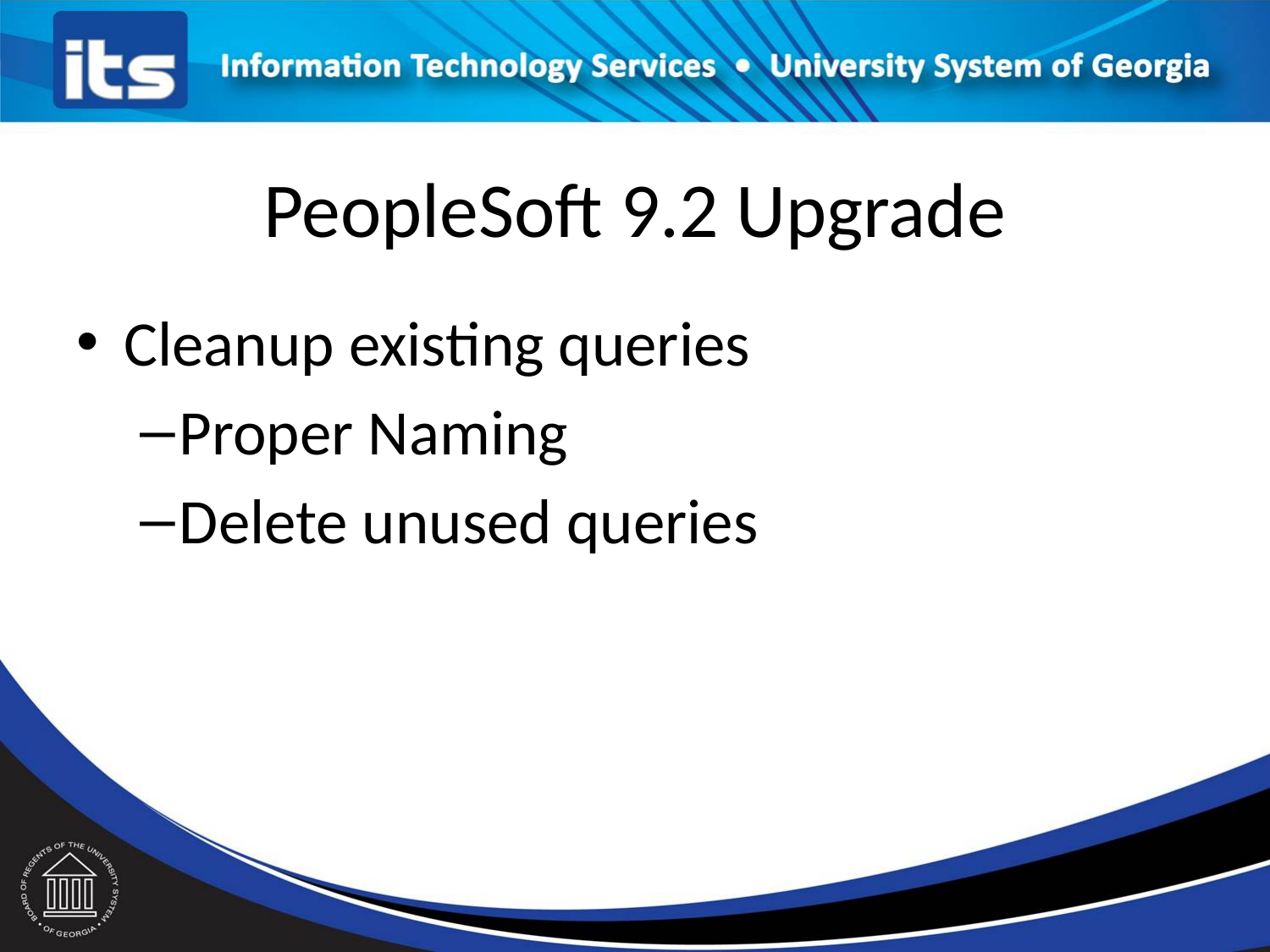

# PeopleSoft 9.2 Upgrade
Cleanup existing queries
Proper Naming
Delete unused queries